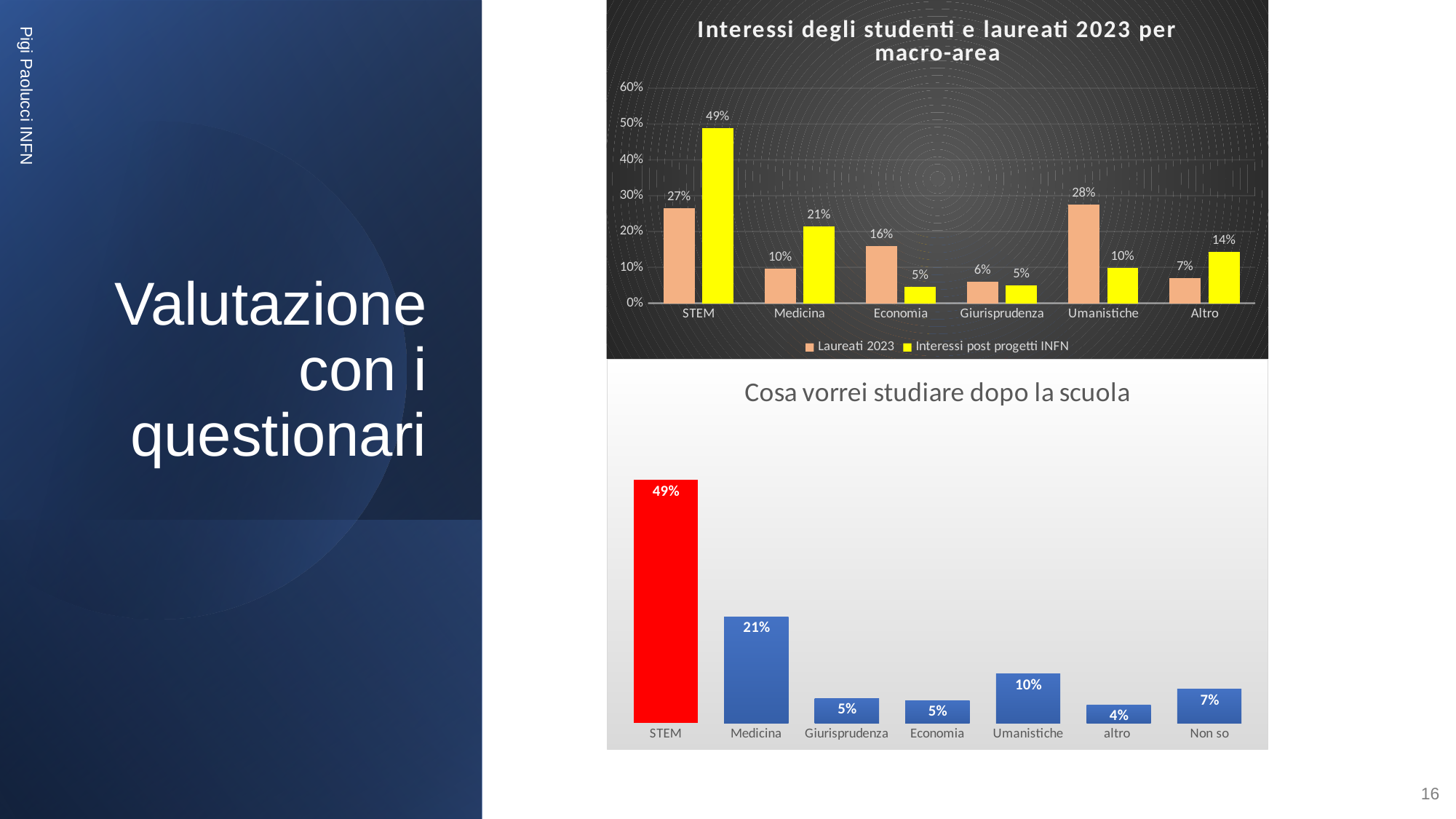

### Chart: Interessi degli studenti e laureati 2023 per macro-area

| Category |  |  |
|---|---|---|
| STEM | 0.2653594229334218 | 0.4878001549186677 |
| Medicina | 0.09691101484122377 | 0.2134004647560031 |
| Economia | 0.15900941049664208 | 0.045507358636715727 |
| Giurisprudenza | 0.060017826050907885 | 0.05015491866769946 |
| Umanistiche | 0.2753140286875052 | 0.09876065065840434 |
| Altro | 0.07070309261255285 | 0.1433882969902993 |
# Valutazione con i questionari

### Chart: Dopo il progetto il mio interesse per la scienza è

| Category |  |
|---|---|
| Aumentato | 416.0 |
| Uguale a prima | 485.0 |
| Diminuito | 15.0 |
| Non so | 13.0 |

Pigi Paolucci INFN

### Chart: Cosa vorrei studiare dopo la scuola

| Category |  |
|---|---|
| STEM | 0.4878001549186677 |
| Medicina | 0.2134004647560031 |
| Giurisprudenza | 0.05015491866769946 |
| Economia | 0.045507358636715727 |
| Umanistiche | 0.09876065065840434 |
| altro  | 0.0365995352439969 |
| Non so | 0.06777691711851278 |
16